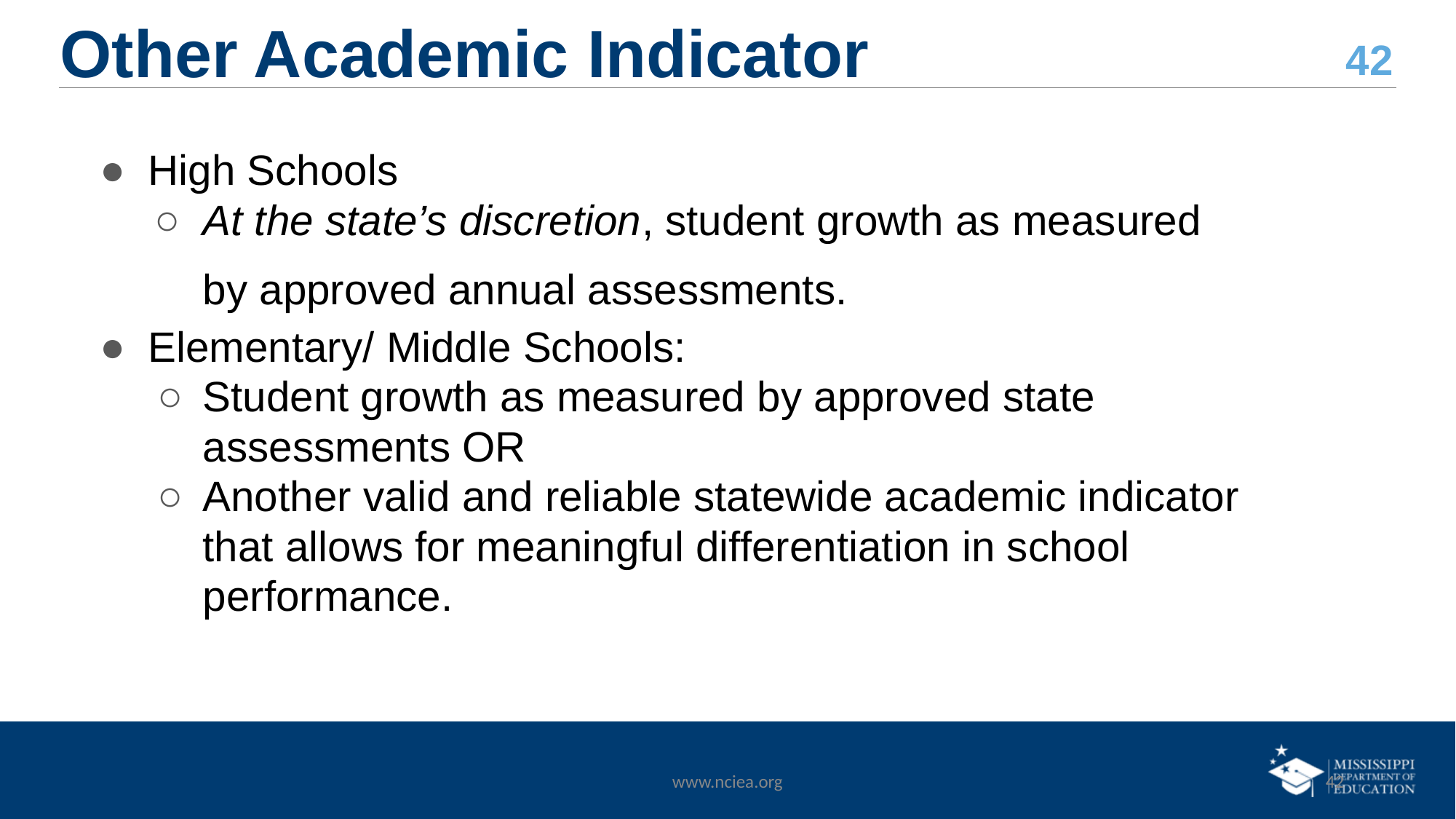

# Other Academic Indicator
High Schools
At the state’s discretion, student growth as measured
by approved annual assessments.
Elementary/ Middle Schools:
Student growth as measured by approved state assessments OR
Another valid and reliable statewide academic indicator that allows for meaningful differentiation in school performance.

www.nciea.org
42